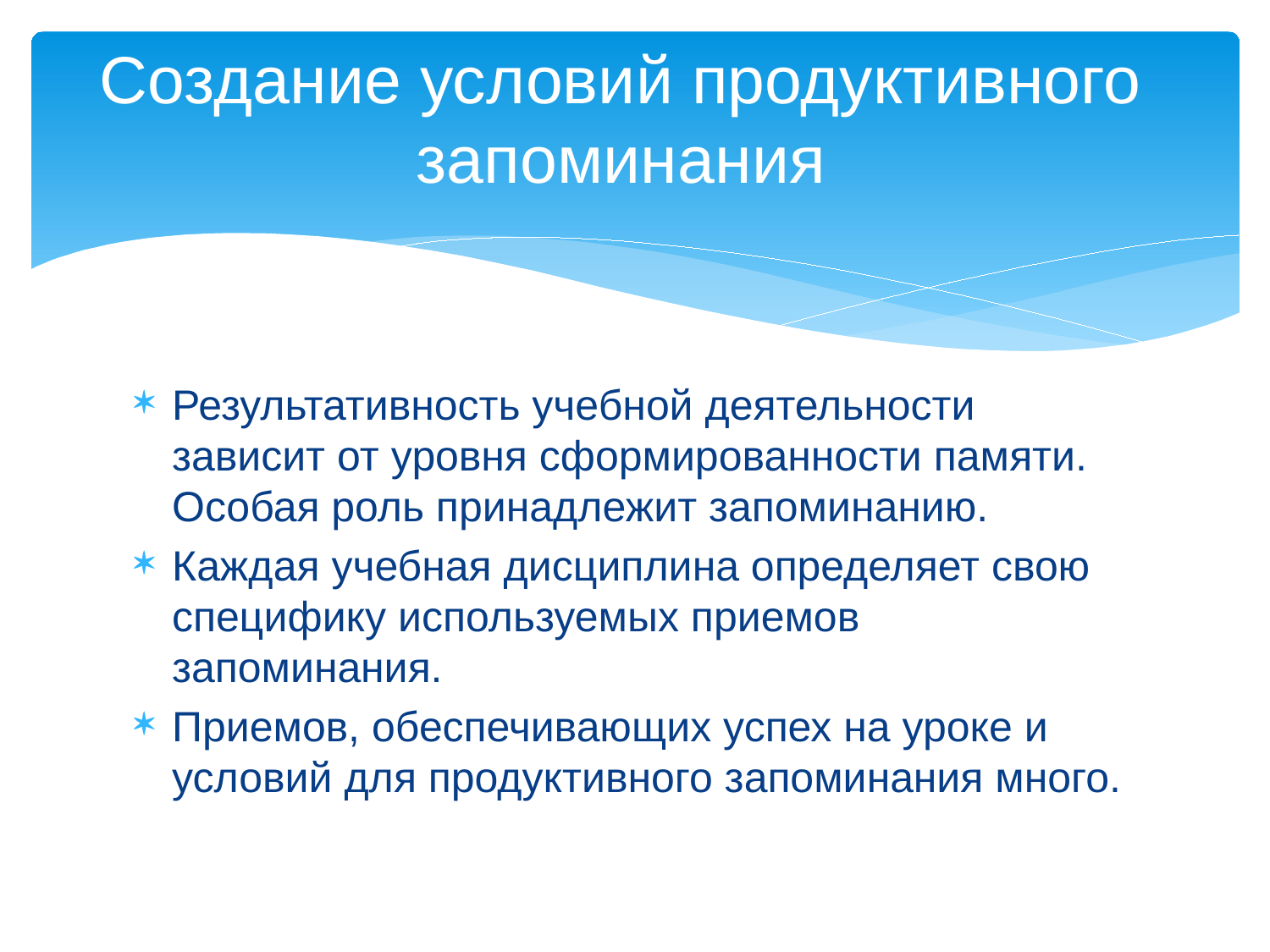

# Создание условий продуктивного запоминания
Результативность учебной деятельности зависит от уровня сформированности памяти.  Особая роль принадлежит запоминанию.
Каждая учебная дисциплина определяет свою специфику используемых приемов запоминания.
Приемов, обеспечивающих успех на уроке и условий для продуктивного запоминания много.